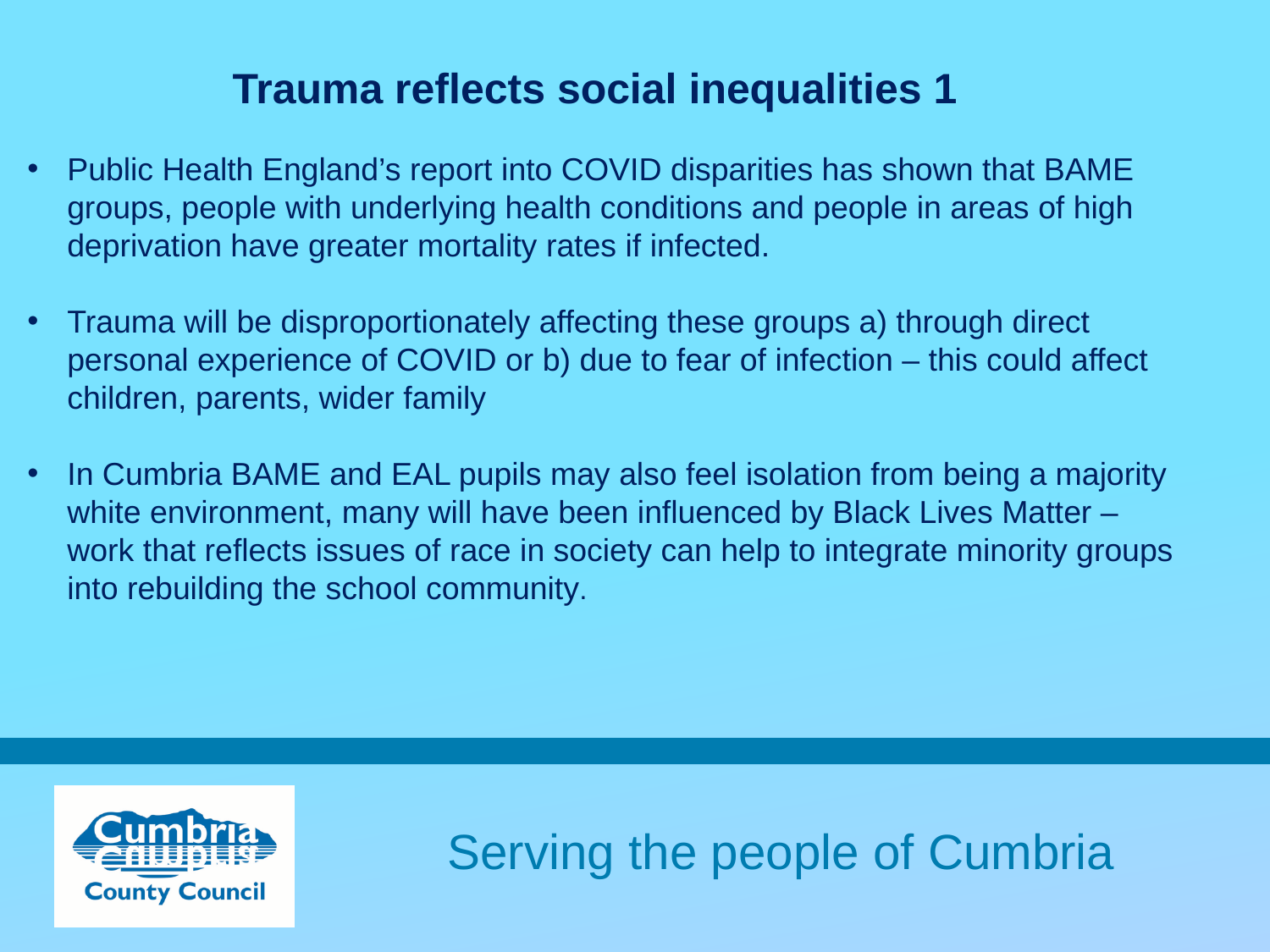

Trauma reflects social inequalities 1
Public Health England’s report into COVID disparities has shown that BAME groups, people with underlying health conditions and people in areas of high deprivation have greater mortality rates if infected.

Trauma will be disproportionately affecting these groups a) through direct personal experience of COVID or b) due to fear of infection – this could affect children, parents, wider family

In Cumbria BAME and EAL pupils may also feel isolation from being a majority white environment, many will have been influenced by Black Lives Matter – work that reflects issues of race in society can help to integrate minority groups into rebuilding the school community.